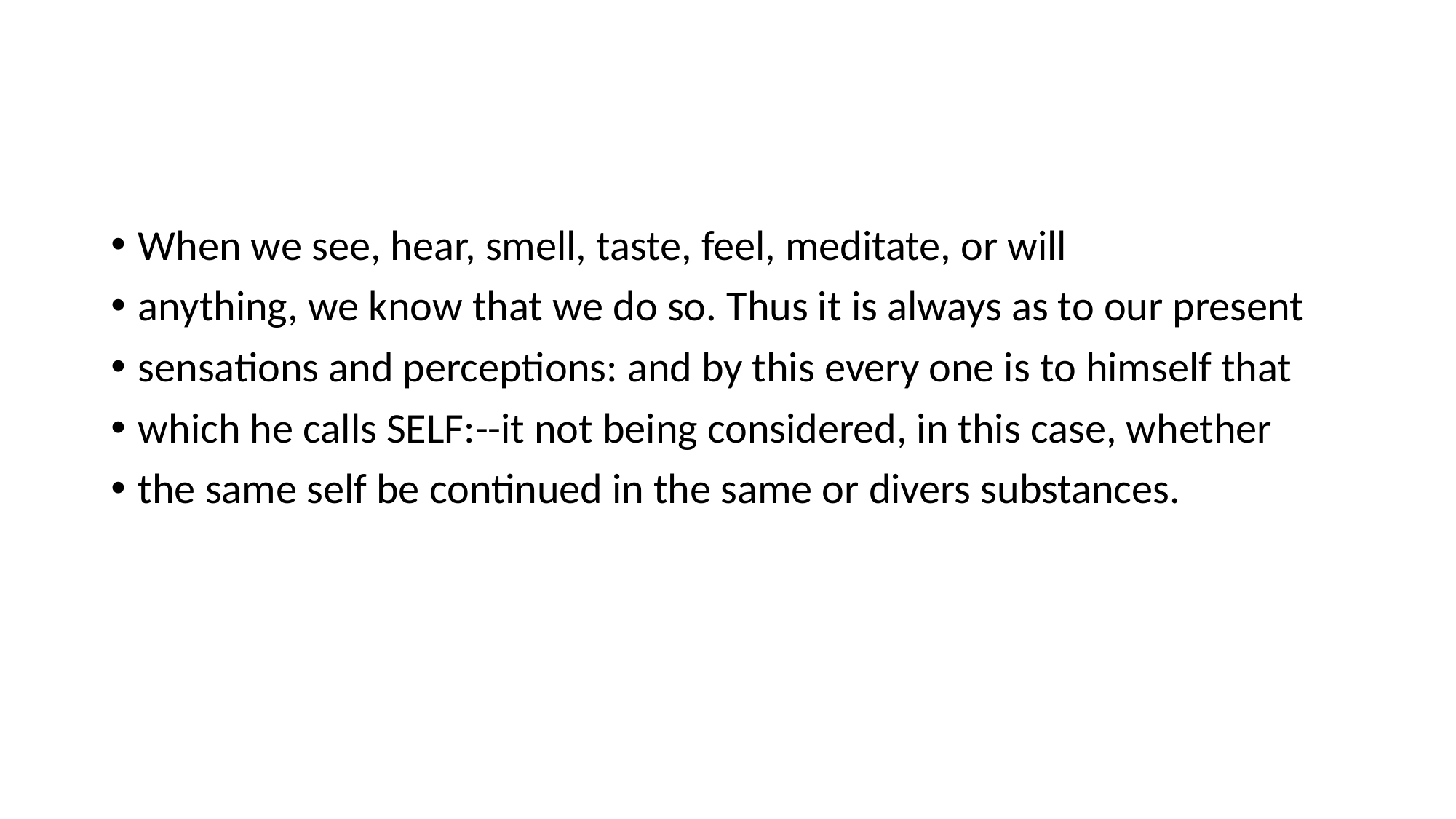

#
When we see, hear, smell, taste, feel, meditate, or will
anything, we know that we do so. Thus it is always as to our present
sensations and perceptions: and by this every one is to himself that
which he calls SELF:--it not being considered, in this case, whether
the same self be continued in the same or divers substances.